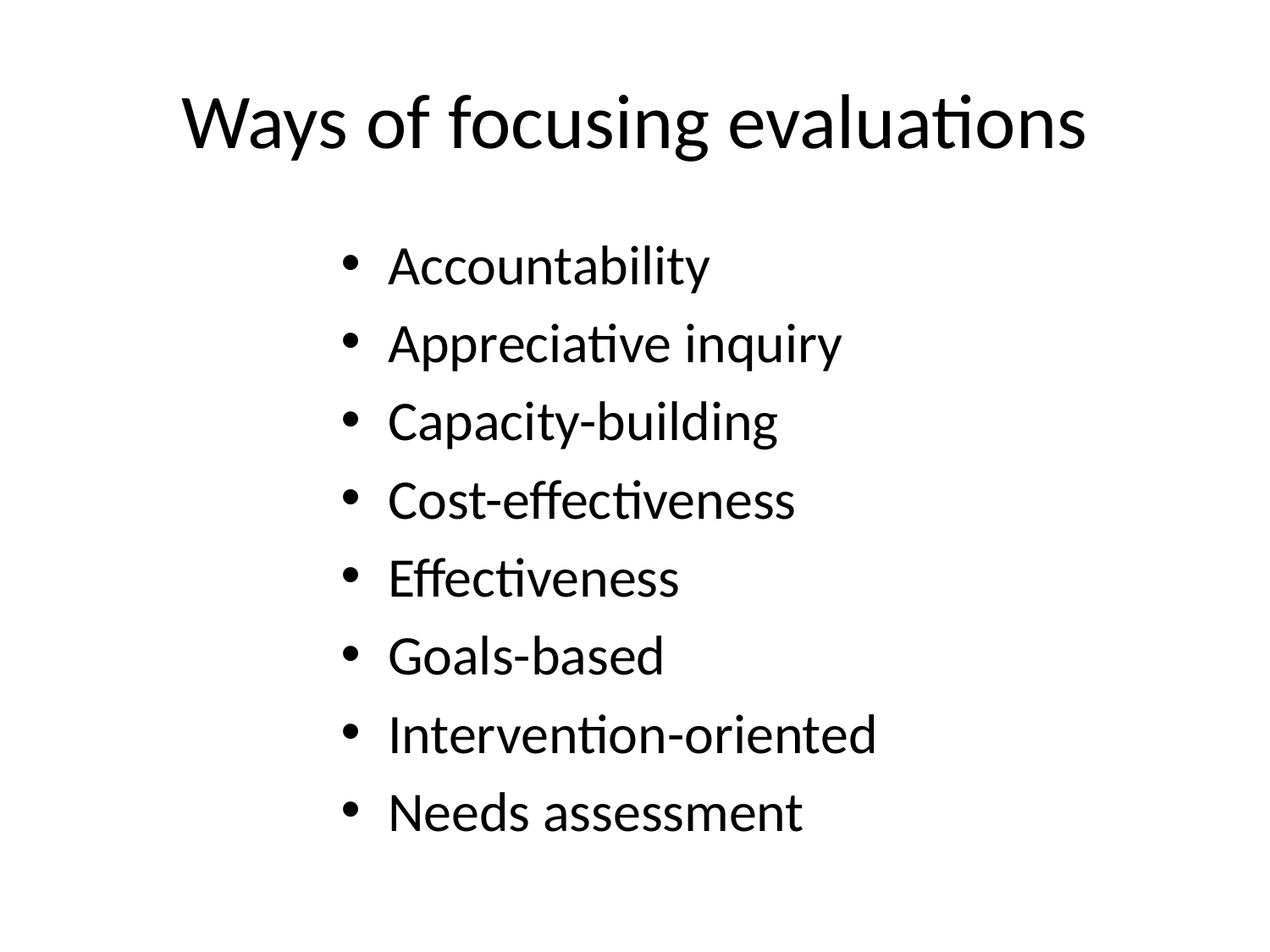

# Ways of focusing evaluations
Accountability
Appreciative inquiry
Capacity-building
Cost-effectiveness
Effectiveness
Goals-based
Intervention-oriented
Needs assessment